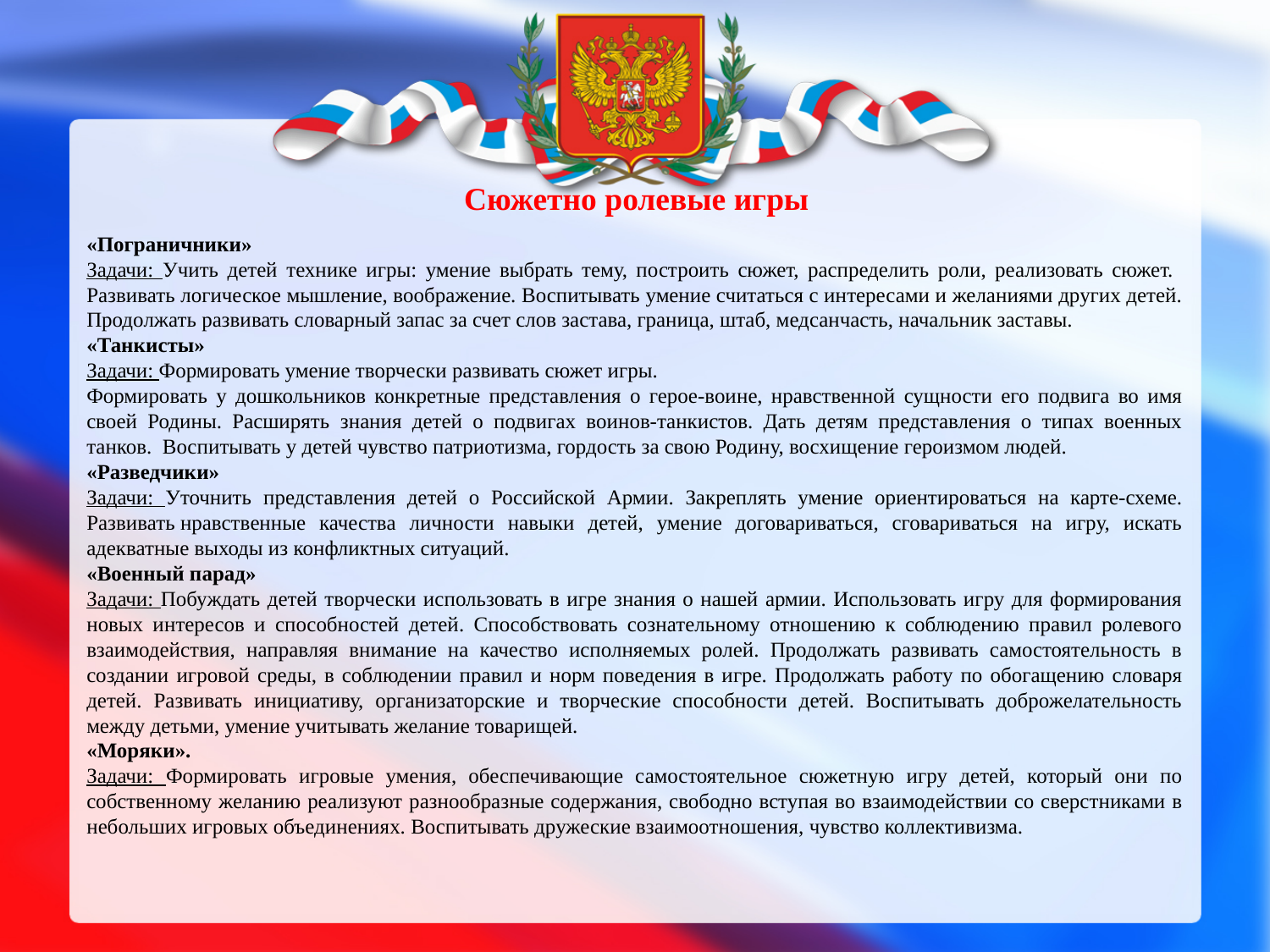

Сюжетно ролевые игры
«Пограничники»
Задачи: Учить детей технике игры: умение выбрать тему, построить сюжет, распределить роли, реализовать сюжет.  Развивать логическое мышление, воображение. Воспитывать умение считаться с интересами и желаниями других детей. Продолжать развивать словарный запас за счет слов застава, граница, штаб, медсанчасть, начальник заставы.
«Танкисты»
Задачи: Формировать умение творчески развивать сюжет игры.
Формировать у дошкольников конкретные представления о герое-воине, нравственной сущности его подвига во имя своей Родины. Расширять знания детей о подвигах воинов-танкистов. Дать детям представления о типах военных танков.  Воспитывать у детей чувство патриотизма, гордость за свою Родину, восхищение героизмом людей.
«Разведчики»
Задачи: Уточнить представления детей о Российской Армии. Закреплять умение ориентироваться на карте-схеме.
Развивать нравственные качества личности навыки детей, умение договариваться, сговариваться на игру, искать адекватные выходы из конфликтных ситуаций.
«Военный парад»
Задачи: Побуждать детей творчески использовать в игре знания о нашей армии. Использовать игру для формирования новых интересов и способностей детей. Способствовать сознательному отношению к соблюдению правил ролевого взаимодействия, направляя внимание на качество исполняемых ролей. Продолжать развивать самостоятельность в создании игровой среды, в соблюдении правил и норм поведения в игре. Продолжать работу по обогащению словаря детей. Развивать инициативу, организаторские и творческие способности детей. Воспитывать доброжелательность между детьми, умение учитывать желание товарищей.
«Моряки».
Задачи: Формировать игровые умения, обеспечивающие самостоятельное сюжетную игру детей, который они по собственному желанию реализуют разнообразные содержания, свободно вступая во взаимодействии со сверстниками в небольших игровых объединениях. Воспитывать дружеские взаимоотношения, чувство коллективизма.